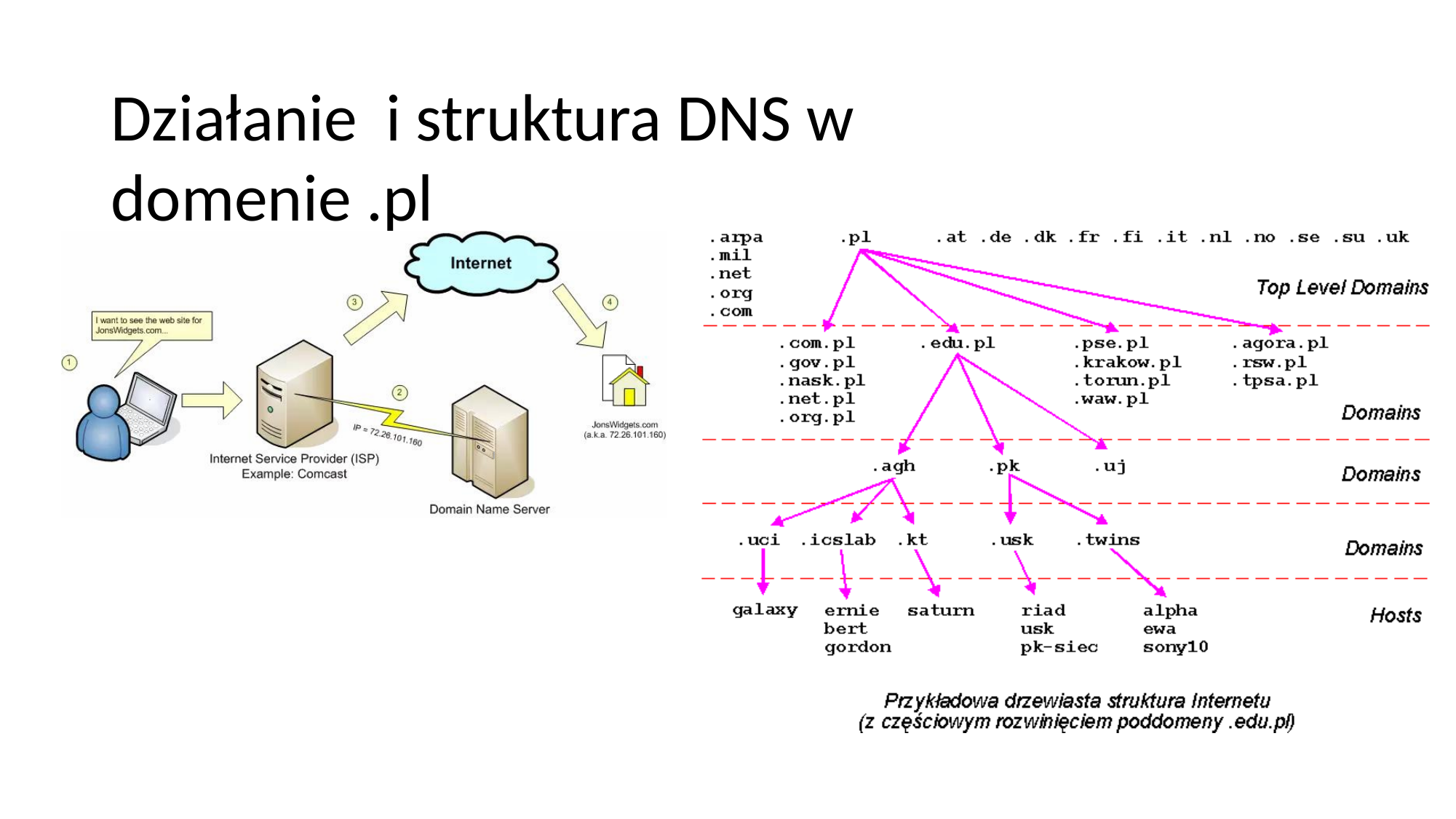

# Działanie	i struktura DNS w domenie .pl